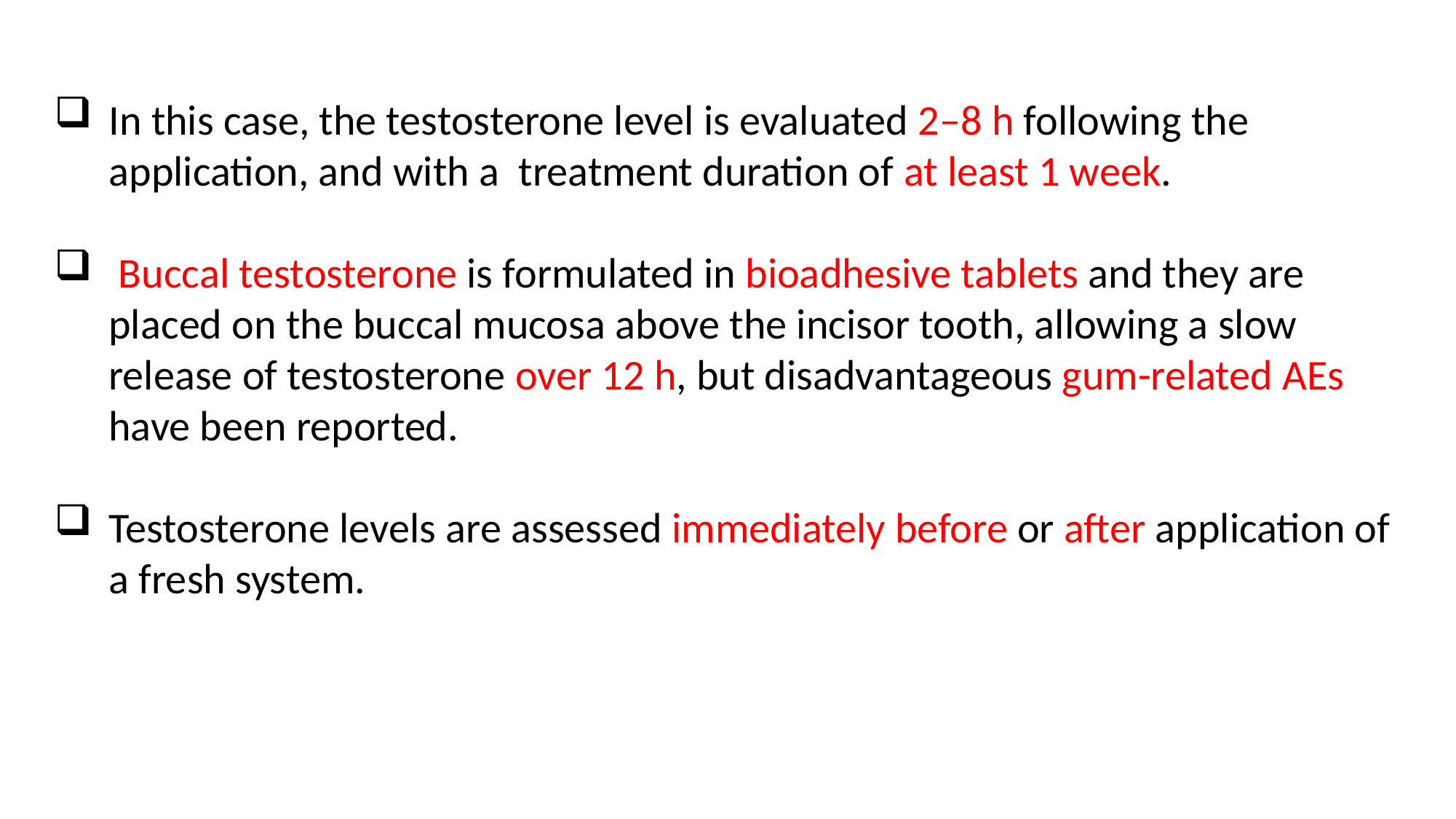

In this case, the testosterone level is evaluated 2–8 h following the application, and with a  treatment duration of at least 1 week.

 Buccal testosterone is formulated in bioadhesive tablets and they are placed on the buccal mucosa above the incisor tooth, allowing a slow release of testosterone over 12 h, but disadvantageous gum-related AEs have been reported.

Testosterone levels are assessed immediately before or after application of a fresh system.